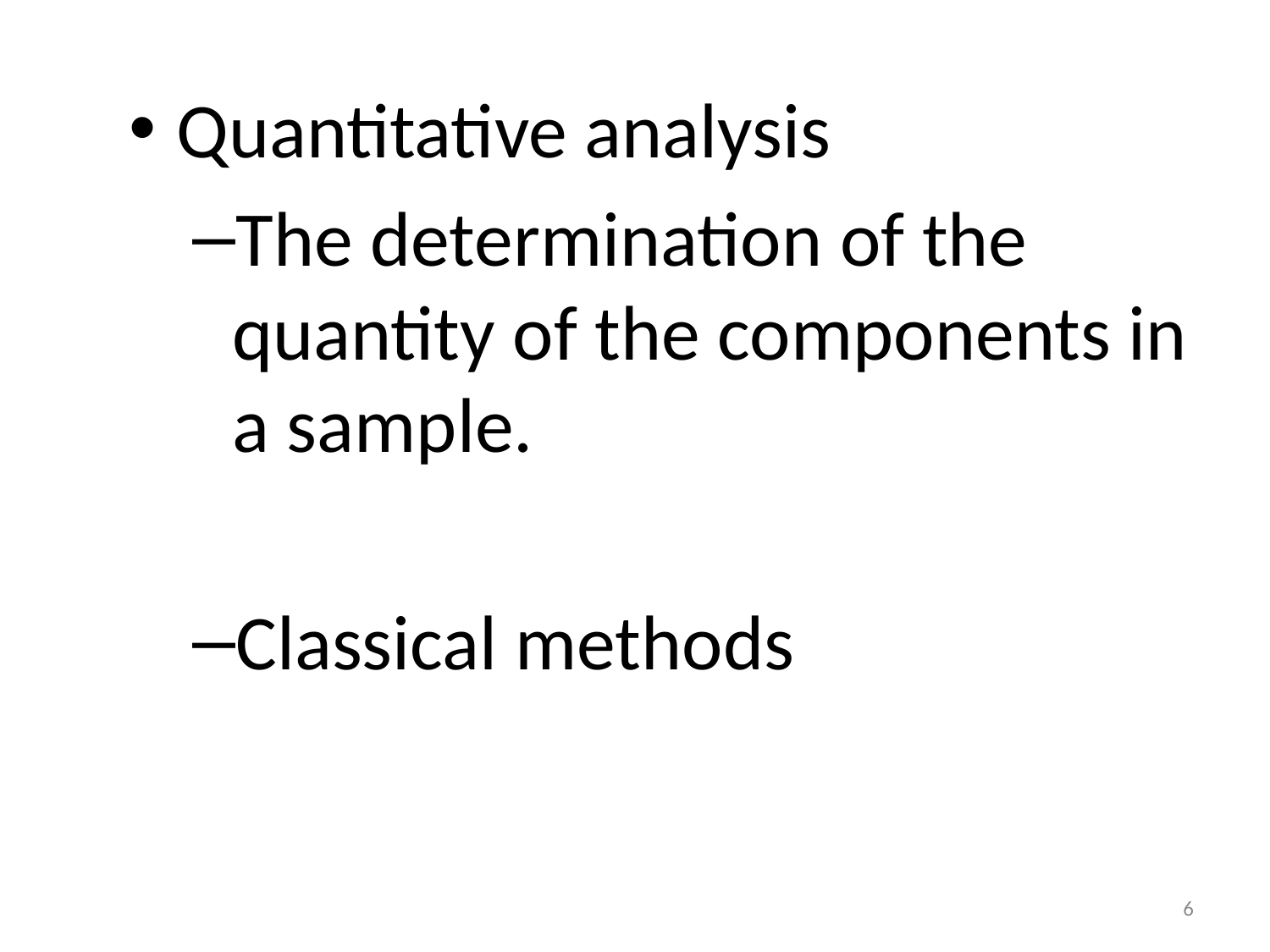

Quantitative analysis
The determination of the quantity of the components in a sample.

Classical methods

6